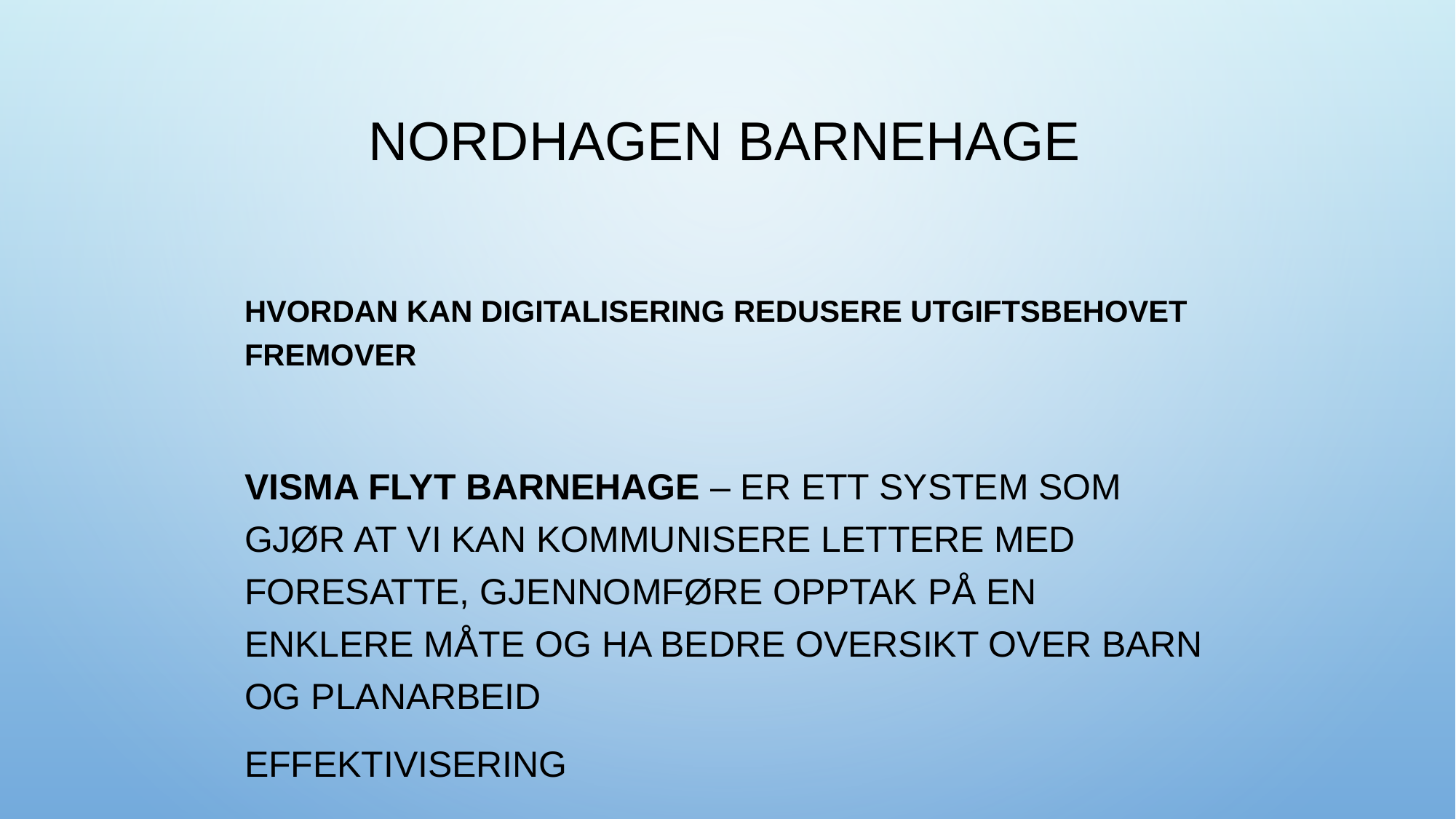

# Nordhagen barnehage
Hvordan kan digitalisering redusere utgiftsbehovet fremover

Visma Flyt Barnehage – er ett system som gjør at vi kan kommunisere lettere med foresatte, gjennomføre opptak på en enklere måte og ha bedre oversikt over barn og planarbeid
Effektivisering